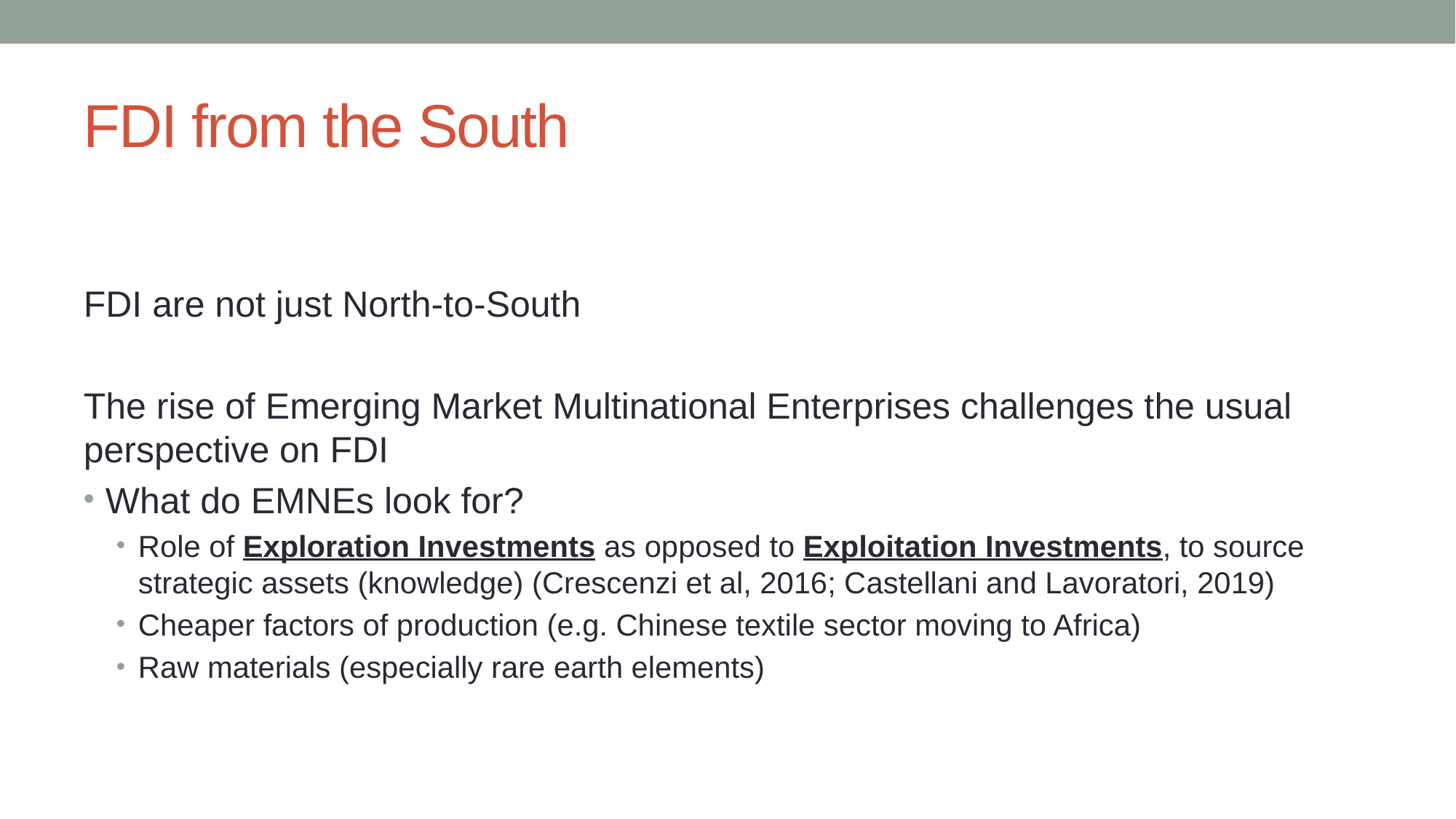

# FDI from the South
FDI are not just North-to-South

The rise of Emerging Market Multinational Enterprises challenges the usual perspective on FDI
What do EMNEs look for?
Role of Exploration Investments as opposed to Exploitation Investments, to source strategic assets (knowledge) (Crescenzi et al, 2016; Castellani and Lavoratori, 2019)
Cheaper factors of production (e.g. Chinese textile sector moving to Africa)
Raw materials (especially rare earth elements)